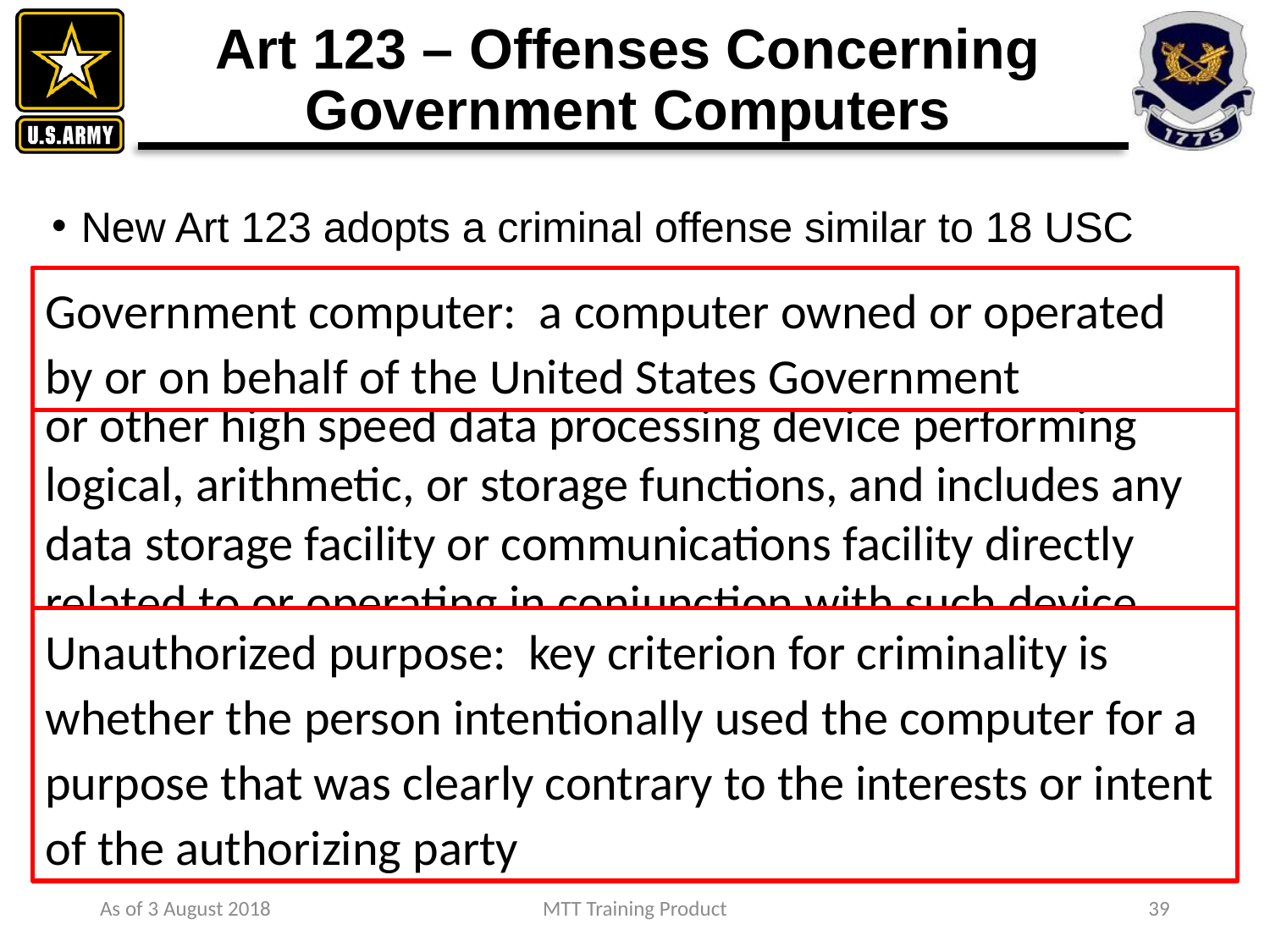

# Art 123 – Offenses Concerning Government Computers
New Art 123 adopts a criminal offense similar to 18 USC §1030 (fraud and related activity in connection with computers), and contains three types of offenses:

Subparagraph (a)(1):
Knowingly accesses a Government computer w/ an unauthorized purpose, and
By so doing obtains classified information with reason to believe such information could be used to the injury of the U.S. or advantage of any foreign nation, and
Intentionally communicates, delivers, transmits, or causes to be communicated, delivered or transmitted  such info to any person not entitled to receive it

Government computer:  a computer owned or operated by or on behalf of the United States Government
Computer:  broadly defined IAW definition in 18 USC §1030:  an electronic, magnetic, optical, electrochemical, or other high speed data processing device performing logical, arithmetic, or storage functions, and includes any data storage facility or communications facility directly related to or operating in conjunction with such device, but such term does not include an automated typewriter or typesetter, a portable hand held calculator, or other similar device. A portable computer, including a smartphone, is a computer.
Unauthorized purpose:  key criterion for criminality is whether the person intentionally used the computer for a purpose that was clearly contrary to the interests or intent of the authorizing party
As of 3 August 2018
MTT Training Product
39